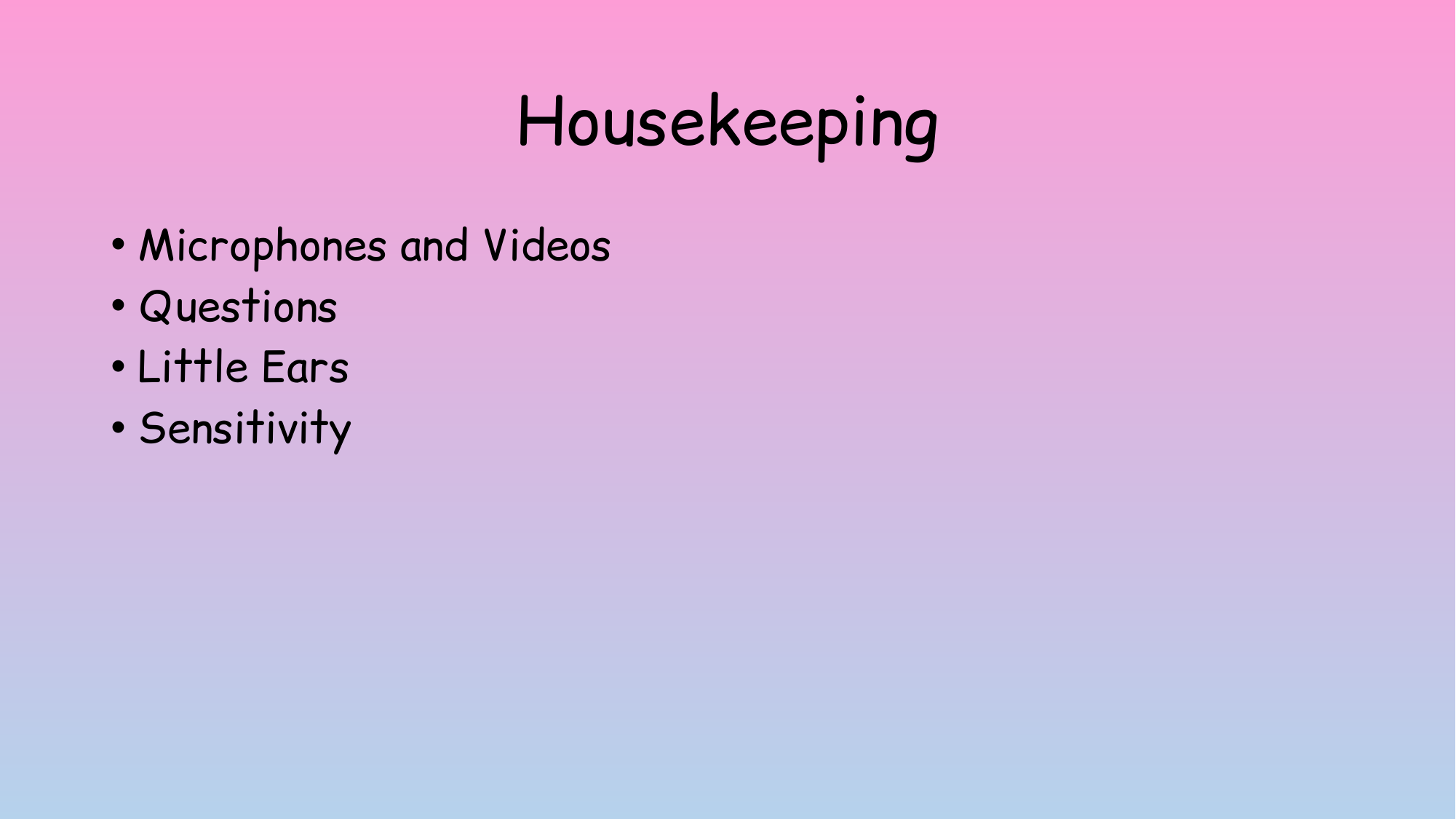

# Housekeeping
Microphones and Videos
Questions
Little Ears
Sensitivity